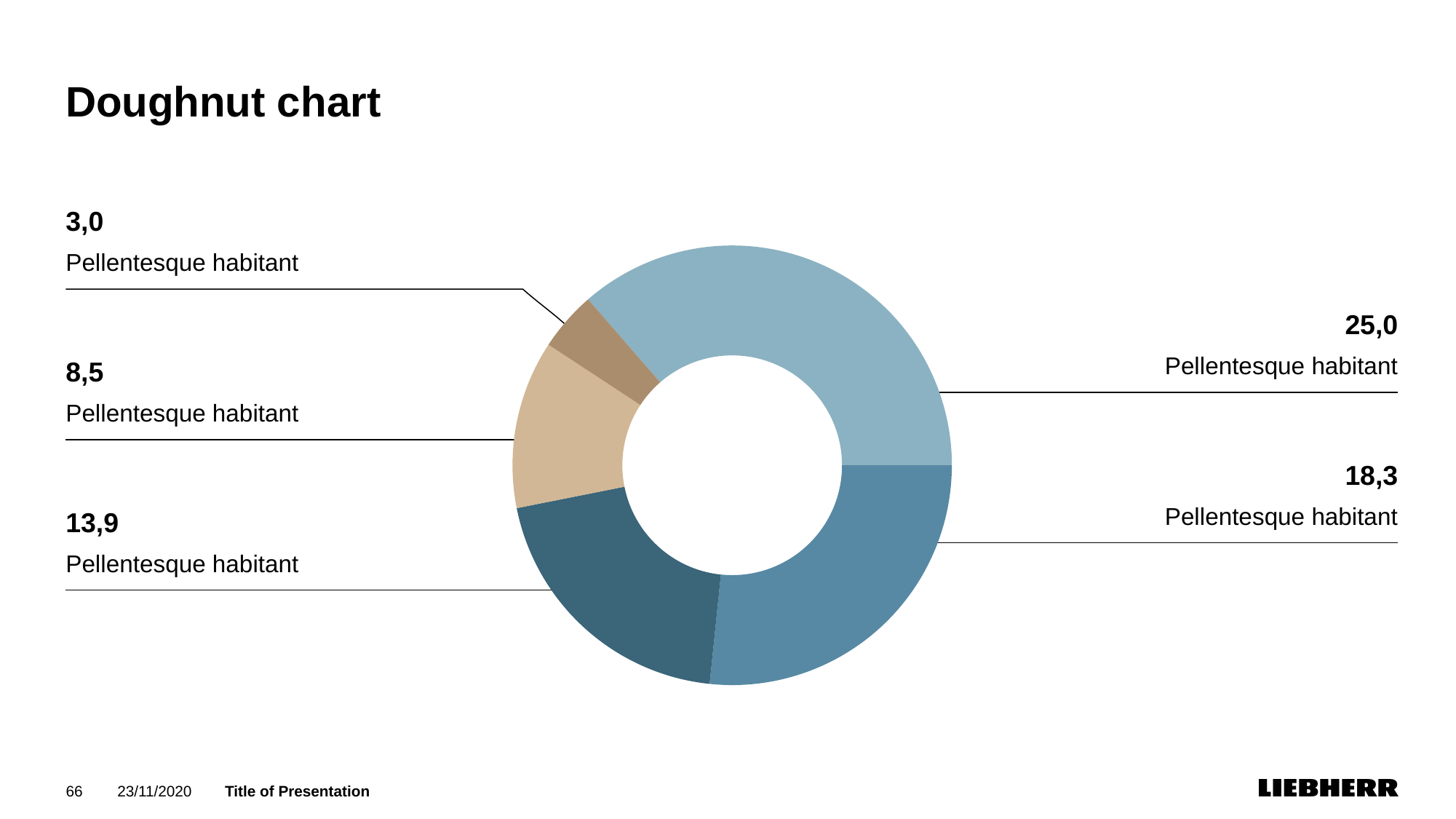

# Doughnut chart
3,0
Pellentesque habitant

### Chart

| Category | Category 1 |
|---|---|
| Series 1 | 25.0 |
| Series 2 | 18.3 |
| Series 3 | 13.9 |
| Series 4 | 8.5 |
| Series 5 | 3.0 |
25,0
Pellentesque habitant
8,5
Pellentesque habitant
18,3
Pellentesque habitant
13,9
Pellentesque habitant
66
23/11/2020
Title of Presentation